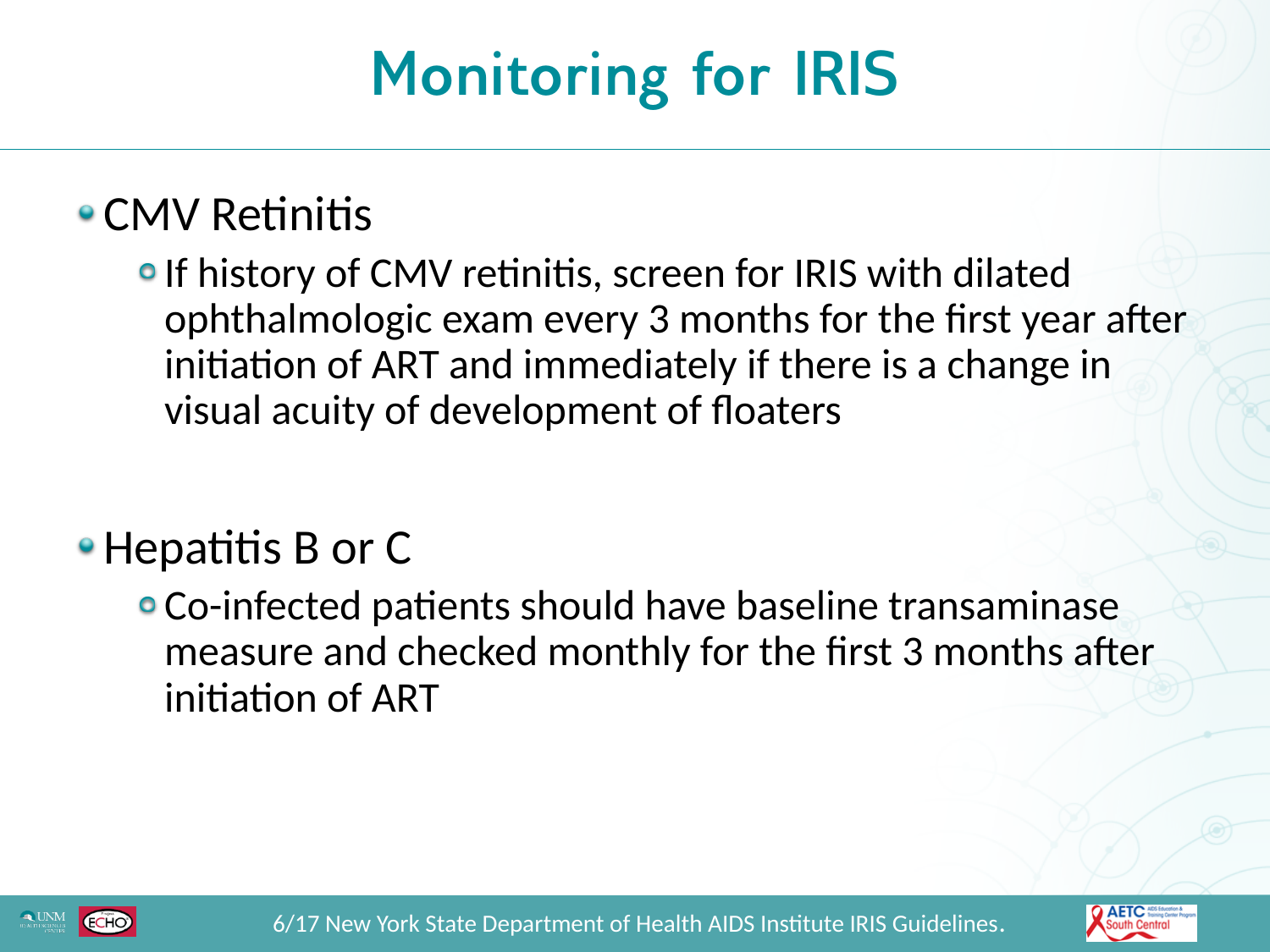

Monitoring for IRIS
CMV Retinitis
If history of CMV retinitis, screen for IRIS with dilated ophthalmologic exam every 3 months for the first year after initiation of ART and immediately if there is a change in visual acuity of development of floaters

Hepatitis B or C
Co-infected patients should have baseline transaminase measure and checked monthly for the first 3 months after initiation of ART
6/17 New York State Department of Health AIDS Institute IRIS Guidelines.